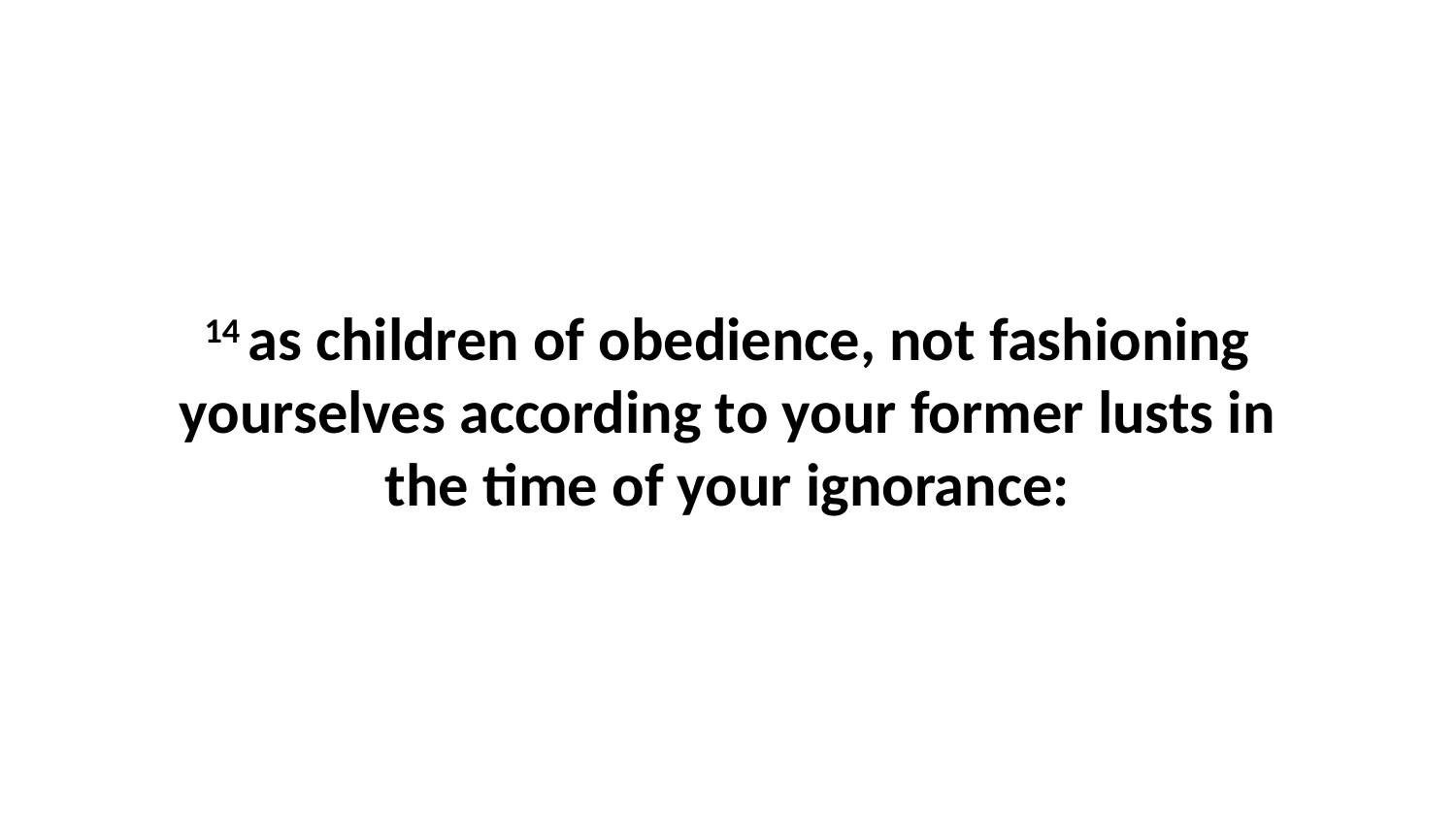

14 as children of obedience, not fashioning yourselves according to your former lusts in the time of your ignorance: